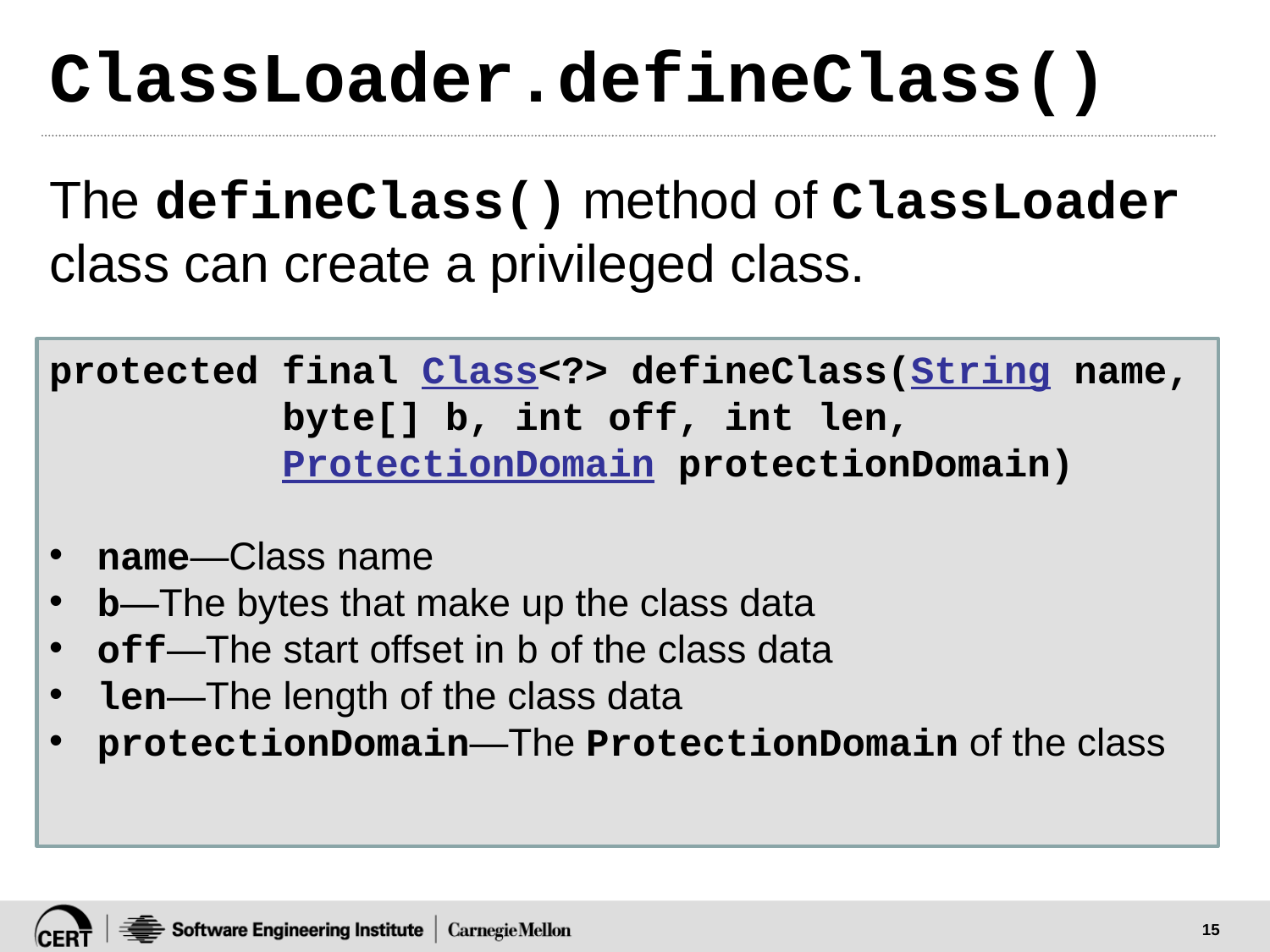

# ClassLoader.defineClass()
The defineClass() method of ClassLoader class can create a privileged class.
protected final Class<?> defineClass(String name,
          byte[] b, int off, int len,
          ProtectionDomain protectionDomain)

name—Class name
b—The bytes that make up the class data
off—The start offset in b of the class data
len—The length of the class data
protectionDomain—The ProtectionDomain of the class